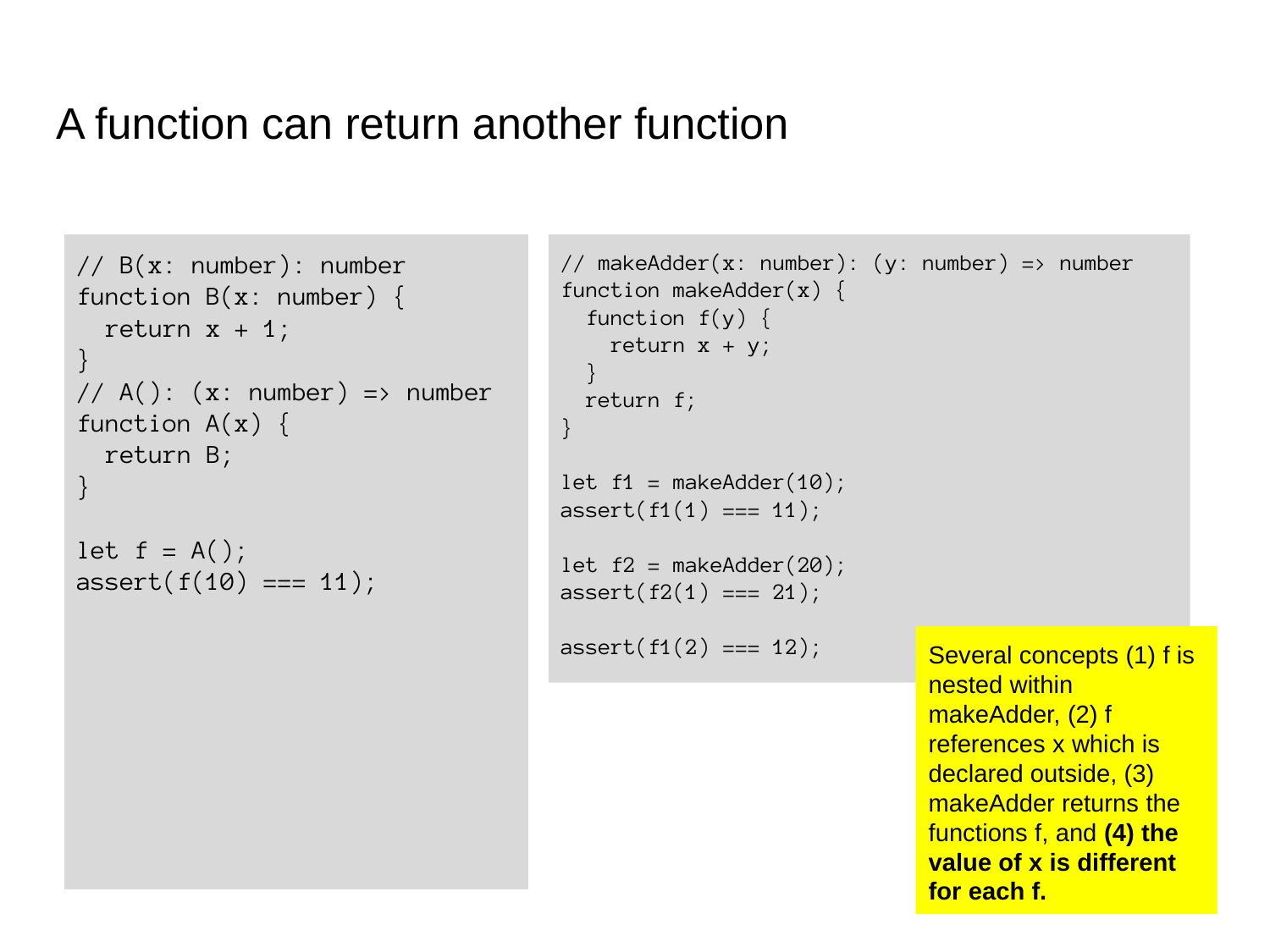

# A function can return another function
// B(x: number): number
function B(x: number) {
  return x + 1;
}
// A(): (x: number) => number
function A(x) {
  return B;
}

let f = A();
assert(f(10) === 11);
// makeAdder(x: number): (y: number) => number
function makeAdder(x) {
  function f(y) {
    return x + y;
  }
  return f;
}

let f1 = makeAdder(10);
assert(f1(1) === 11);

let f2 = makeAdder(20);
assert(f2(1) === 21);

assert(f1(2) === 12);

Several concepts (1) f is nested within makeAdder, (2) f references x which is declared outside, (3) makeAdder returns the functions f, and (4) the value of x is different for each f.